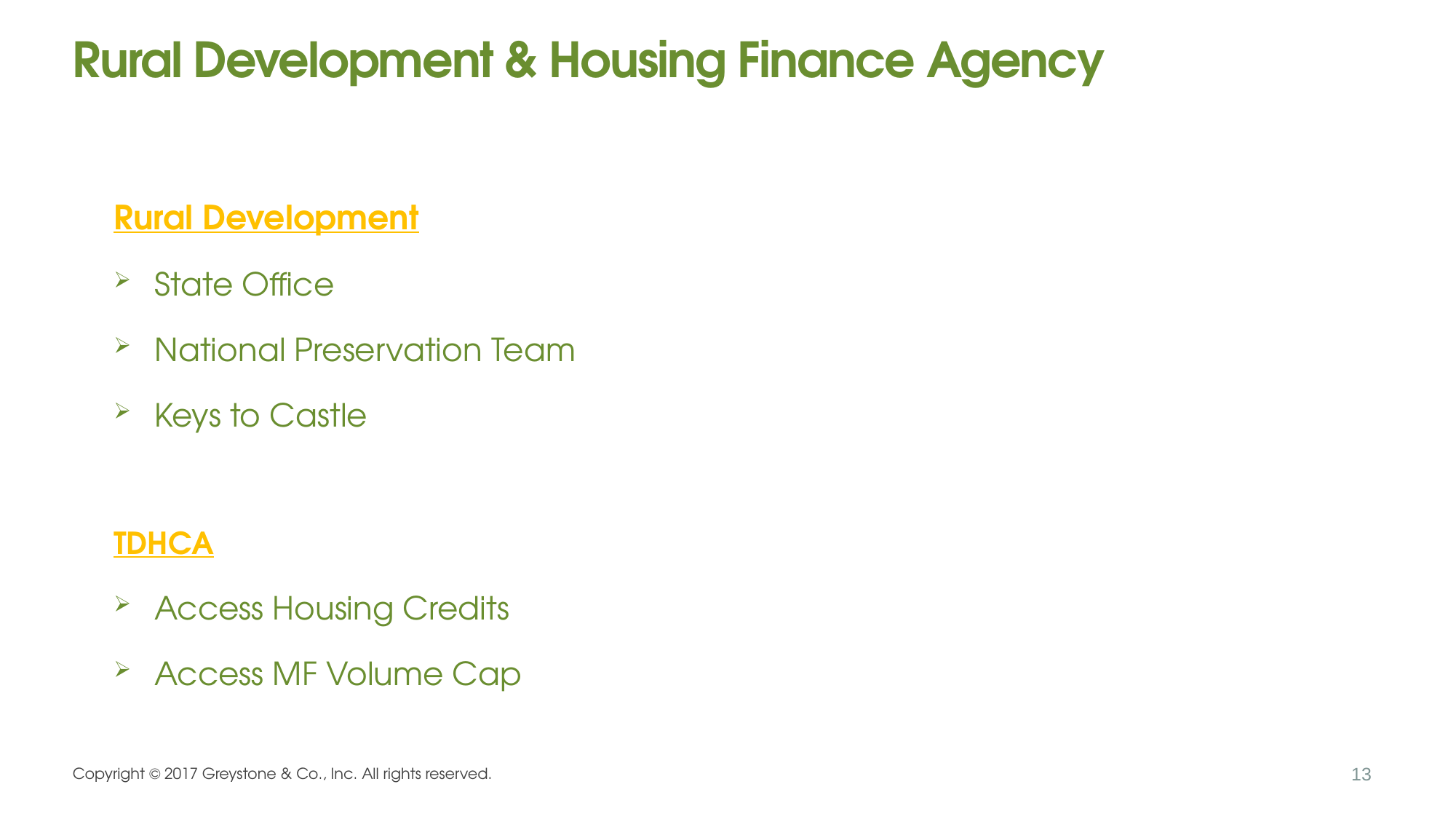

# Rural Development & Housing Finance Agency

Rural Development
State Office
National Preservation Team
Keys to Castle

TDHCA
Access Housing Credits
Access MF Volume Cap

Copyright © 2017 Greystone & Co., Inc. All rights reserved.
13